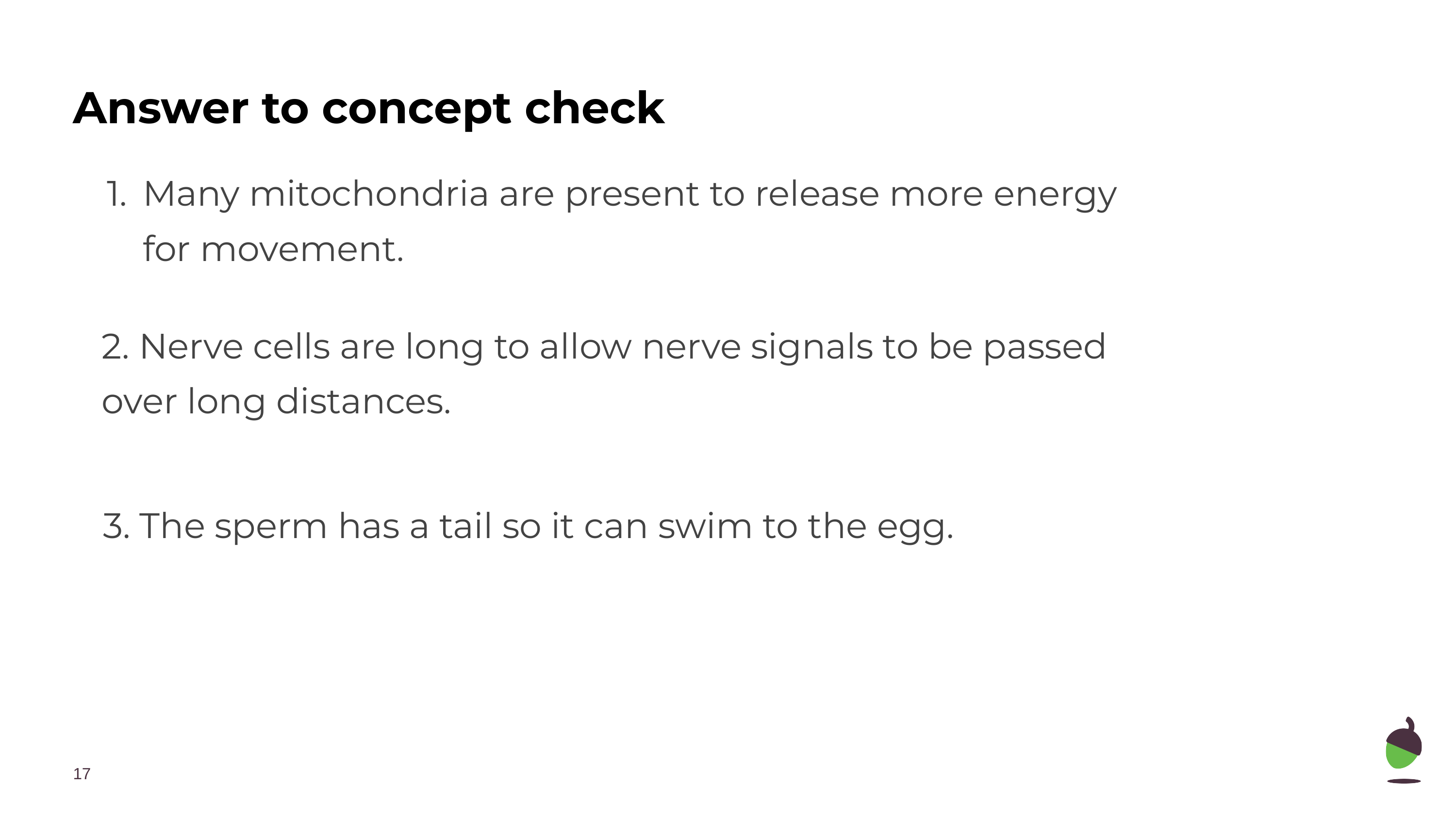

# Answer to concept check
Many mitochondria are present to release more energy for movement.
2. Nerve cells are long to allow nerve signals to be passed over long distances.

3. The sperm has a tail so it can swim to the egg.
17